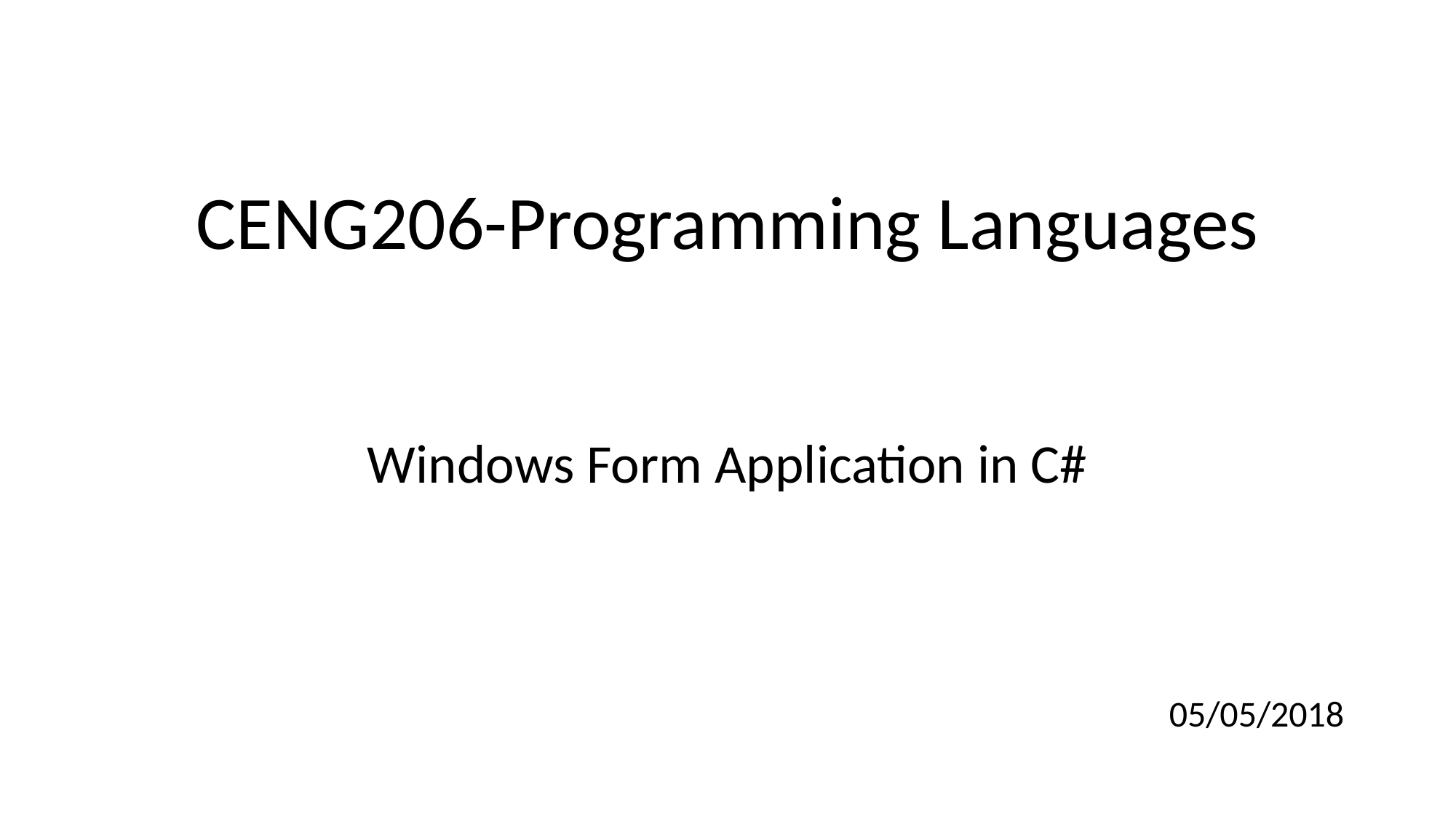

# CENG206-Programming Languages
Windows Form Application in C#

05/05/2018